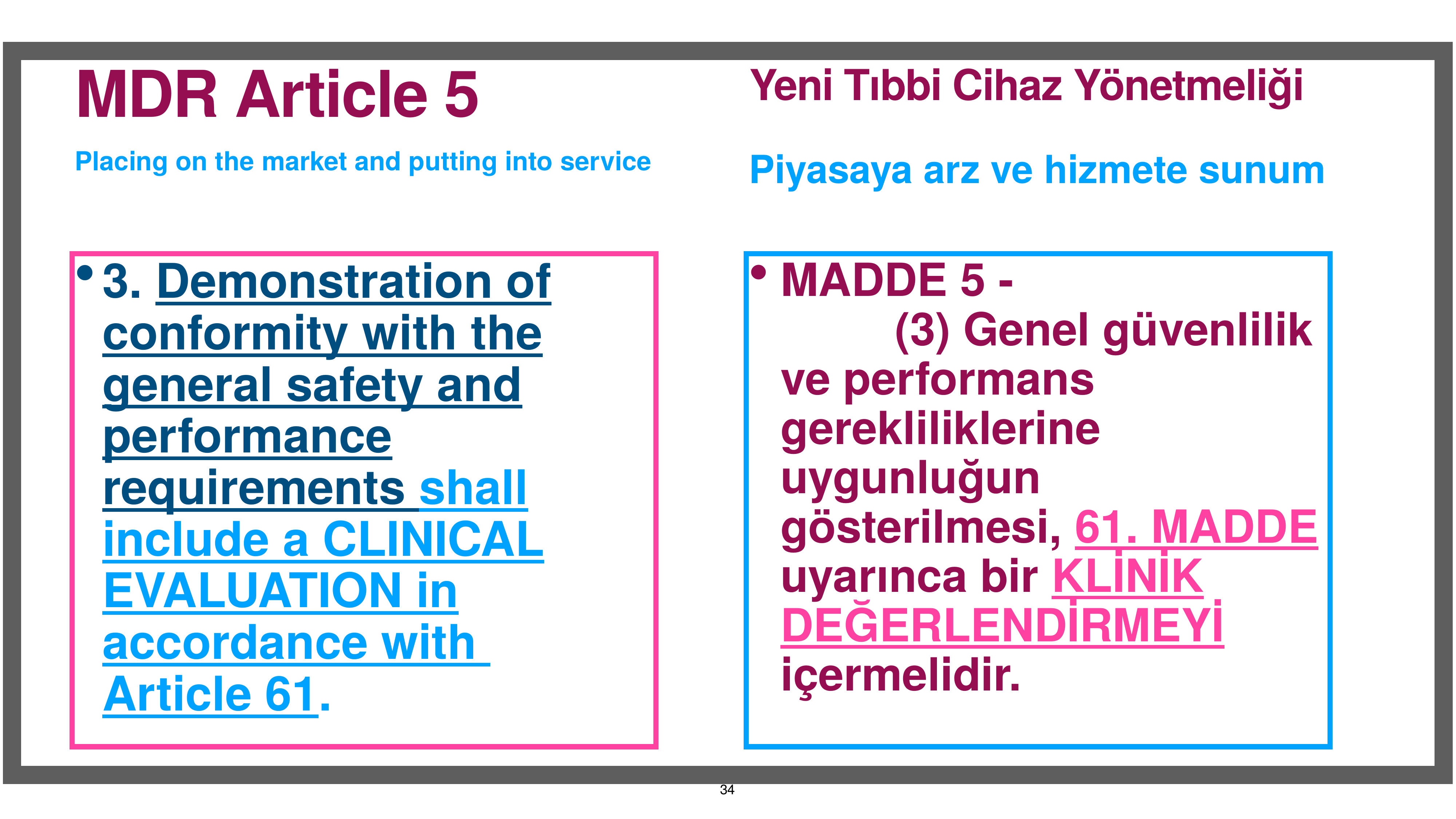

# MDR Article 5
Yeni Tıbbi Cihaz Yönetmeliği
Placing on the market and putting into service
Piyasaya arz ve hizmete sunum
3. Demonstration of conformity with the general safety and performance requirements shall include a clinical evaluation in accordance with  Article 61.
MADDE 5 -                                  (3) Genel güvenlilik ve performans gerekliliklerine uygunluğun gösterilmesi, 61. madde uyarınca bir klİnİk değerlendİrmeyİ içermelidir.
34